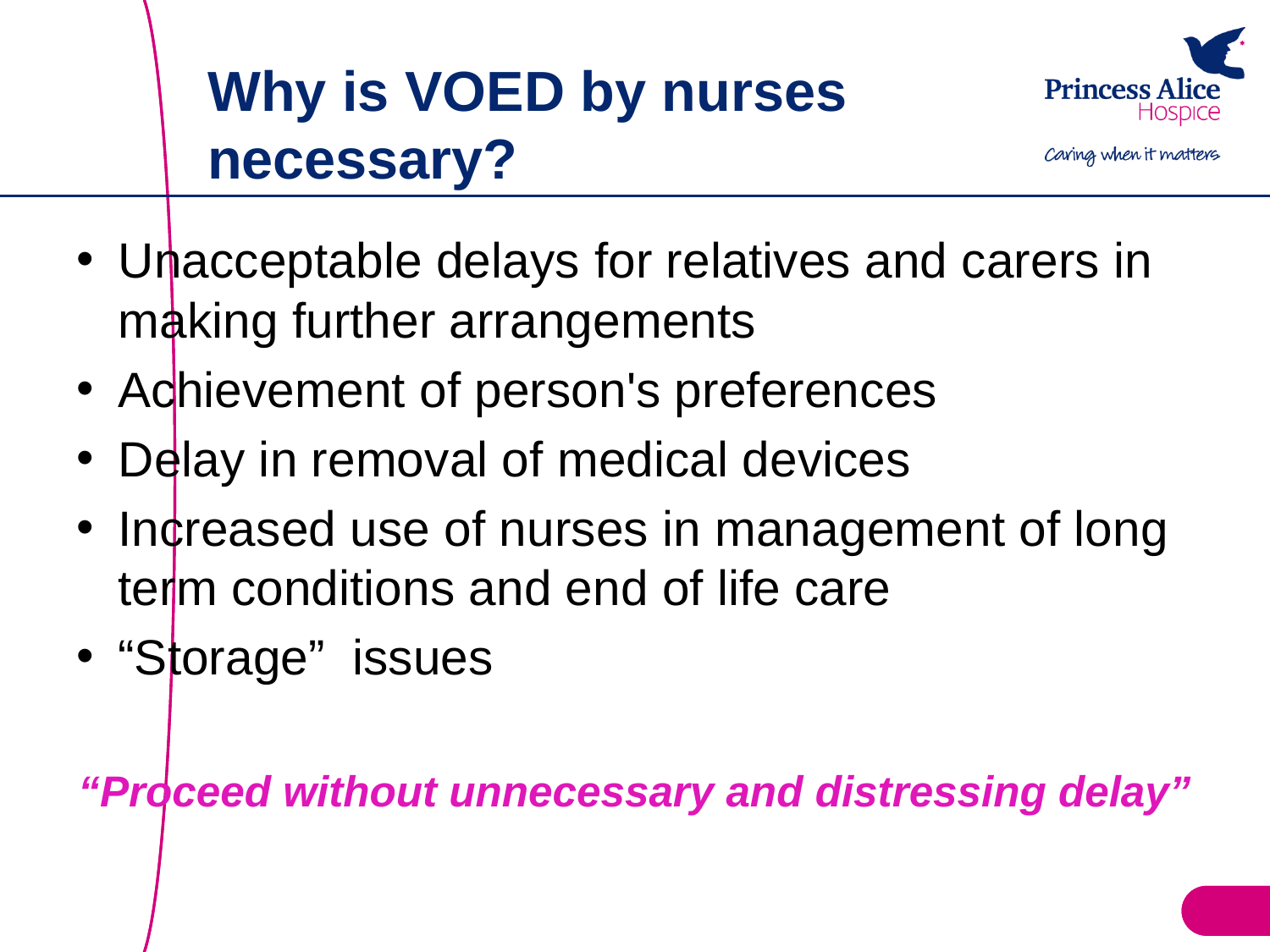

# Why is VOED by nurses necessary?
Unacceptable delays for relatives and carers in making further arrangements
Achievement of person's preferences
Delay in removal of medical devices
Increased use of nurses in management of long term conditions and end of life care
“Storage”  issues

“Proceed without unnecessary and distressing delay”